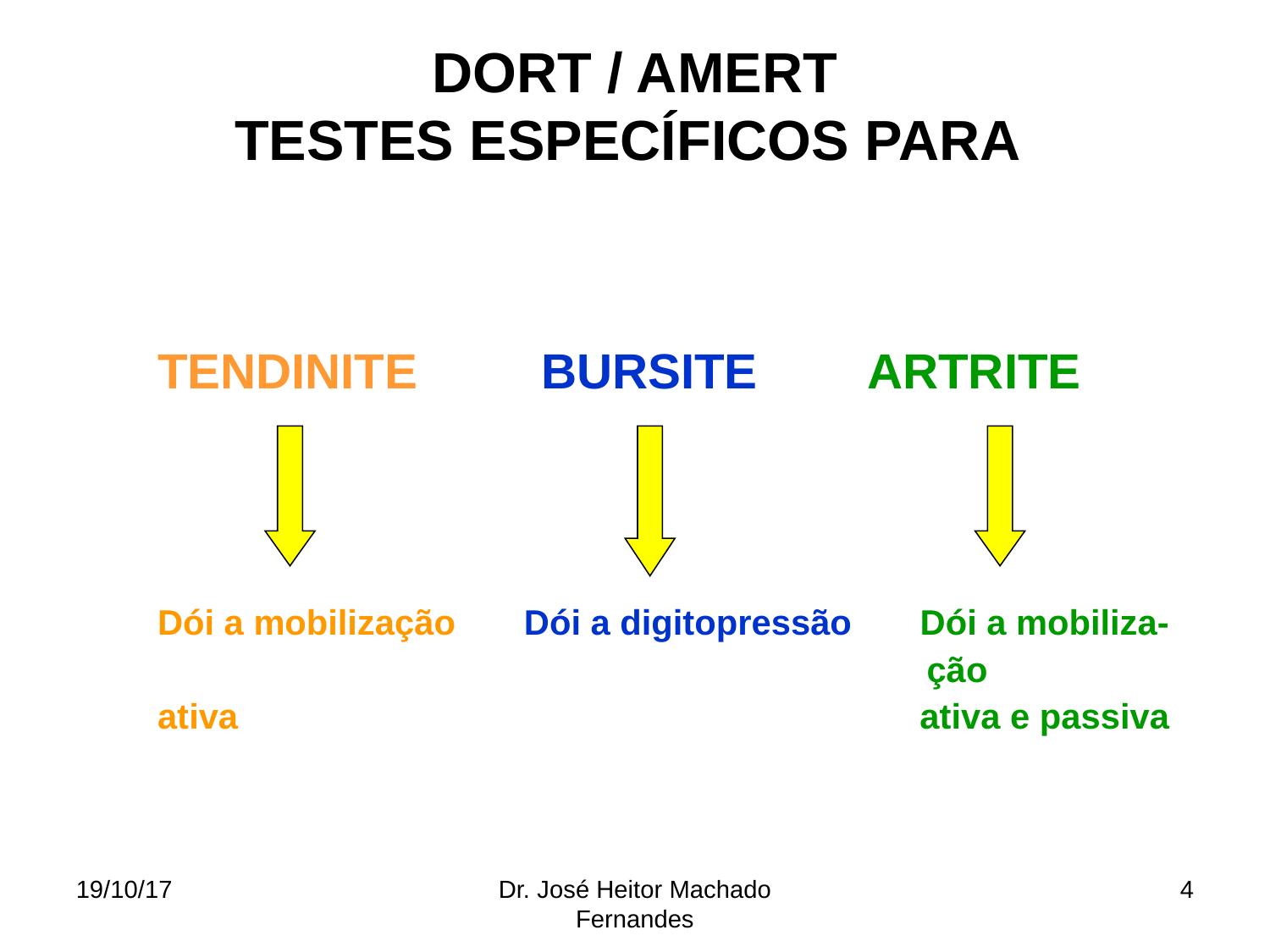

DORT / AMERT
TESTES ESPECÍFICOS PARA

TENDINITE         BURSITE        ARTRITE

Dói a mobilização       Dói a digitopressão       Dói a mobiliza-
                                                                               ção
ativa                                                                      ativa e passiva

19/10/17
Dr. José Heitor Machado Fernandes
4